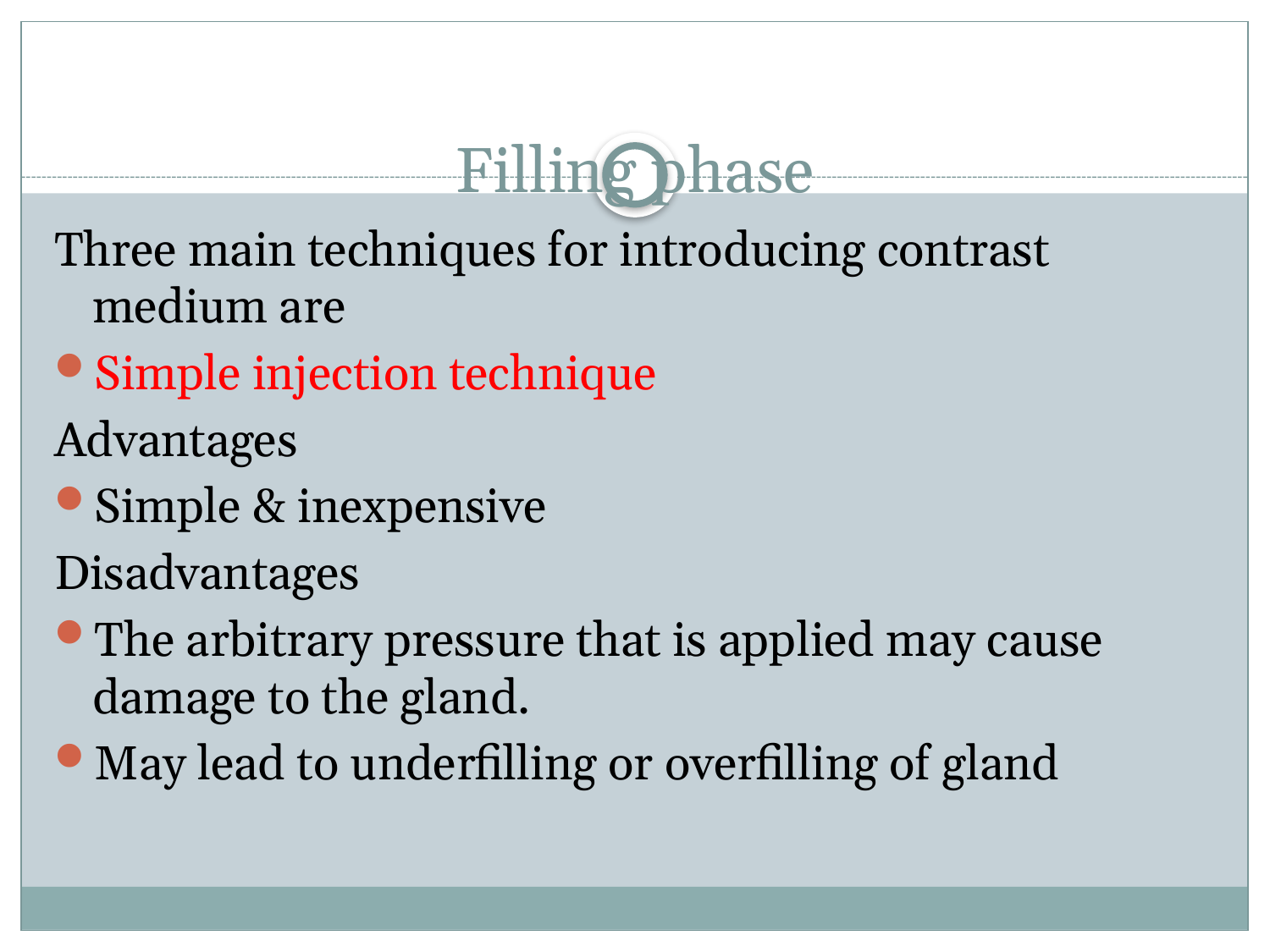

# Filling phase
Three main techniques for introducing contrast medium are
Simple injection technique
Advantages
Simple & inexpensive
Disadvantages
The arbitrary pressure that is applied may cause damage to the gland.
May lead to underfilling or overfilling of gland